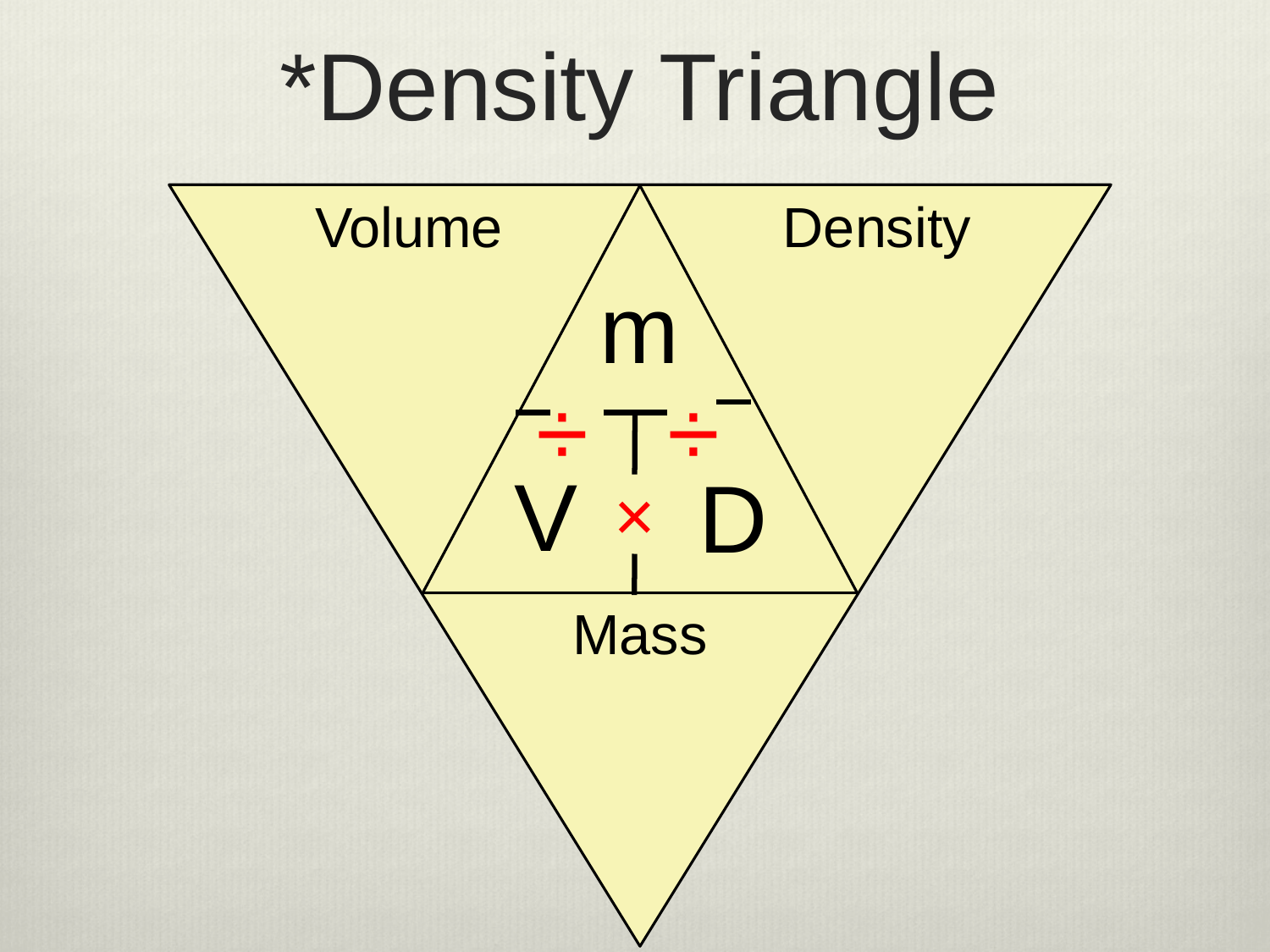

# *Density Triangle
Density

Volume

m
 ÷   ÷
V
D
 ×
Mass